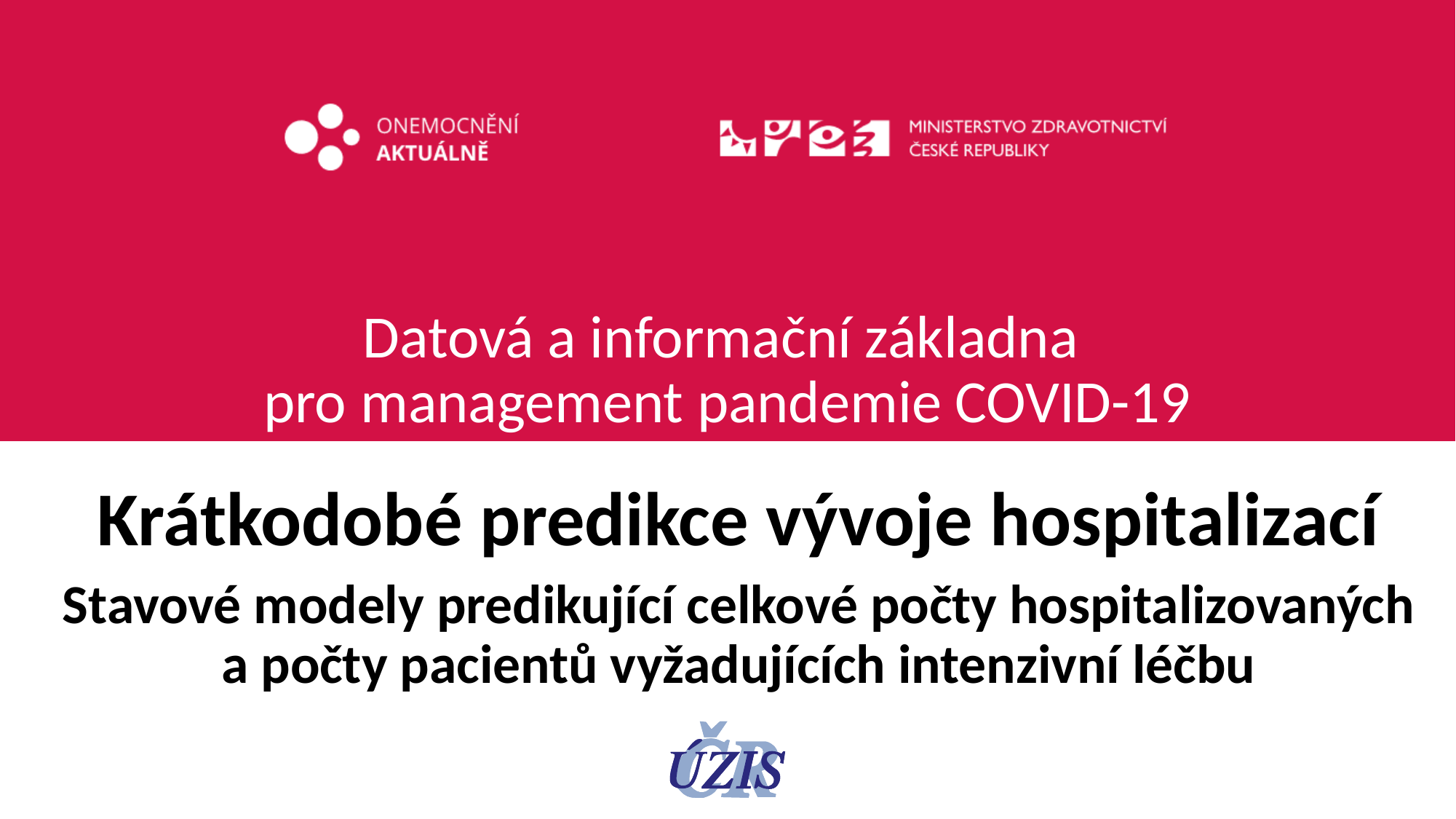

# Datová a informační základna pro management pandemie COVID-19
Krátkodobé predikce vývoje hospitalizací
Stavové modely predikující celkové počty hospitalizovaných a počty pacientů vyžadujících intenzivní léčbu